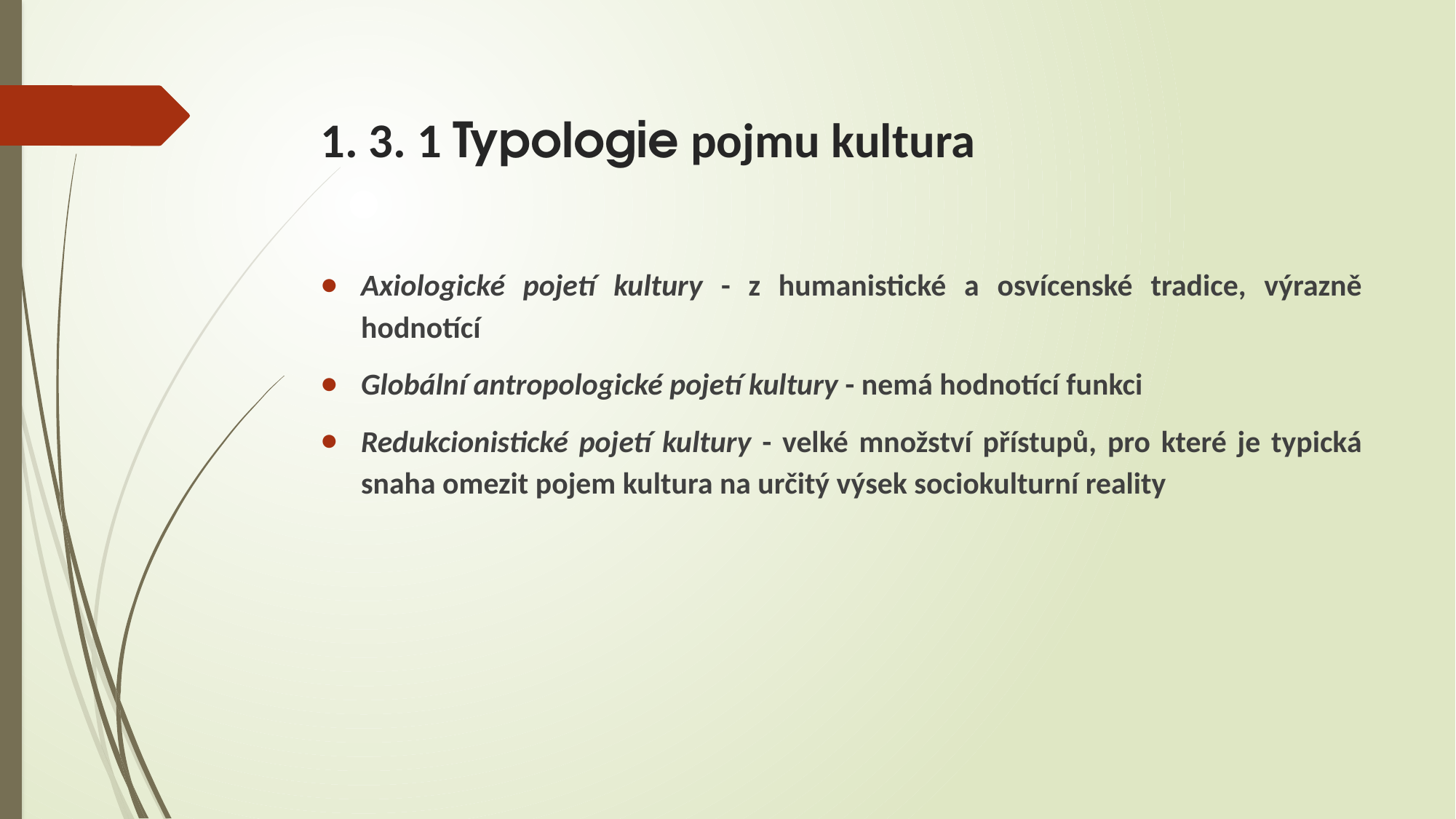

# 1. 3. 1 Typologie pojmu kultura
Axiologické pojetí kultury - z humanistické a osvícenské tradice, výrazně hodnotící
Globální antropologické pojetí kultury - nemá hodnotící funkci
Redukcionistické pojetí kultury - velké množství přístupů, pro které je typická snaha omezit pojem kultura na určitý výsek sociokulturní reality